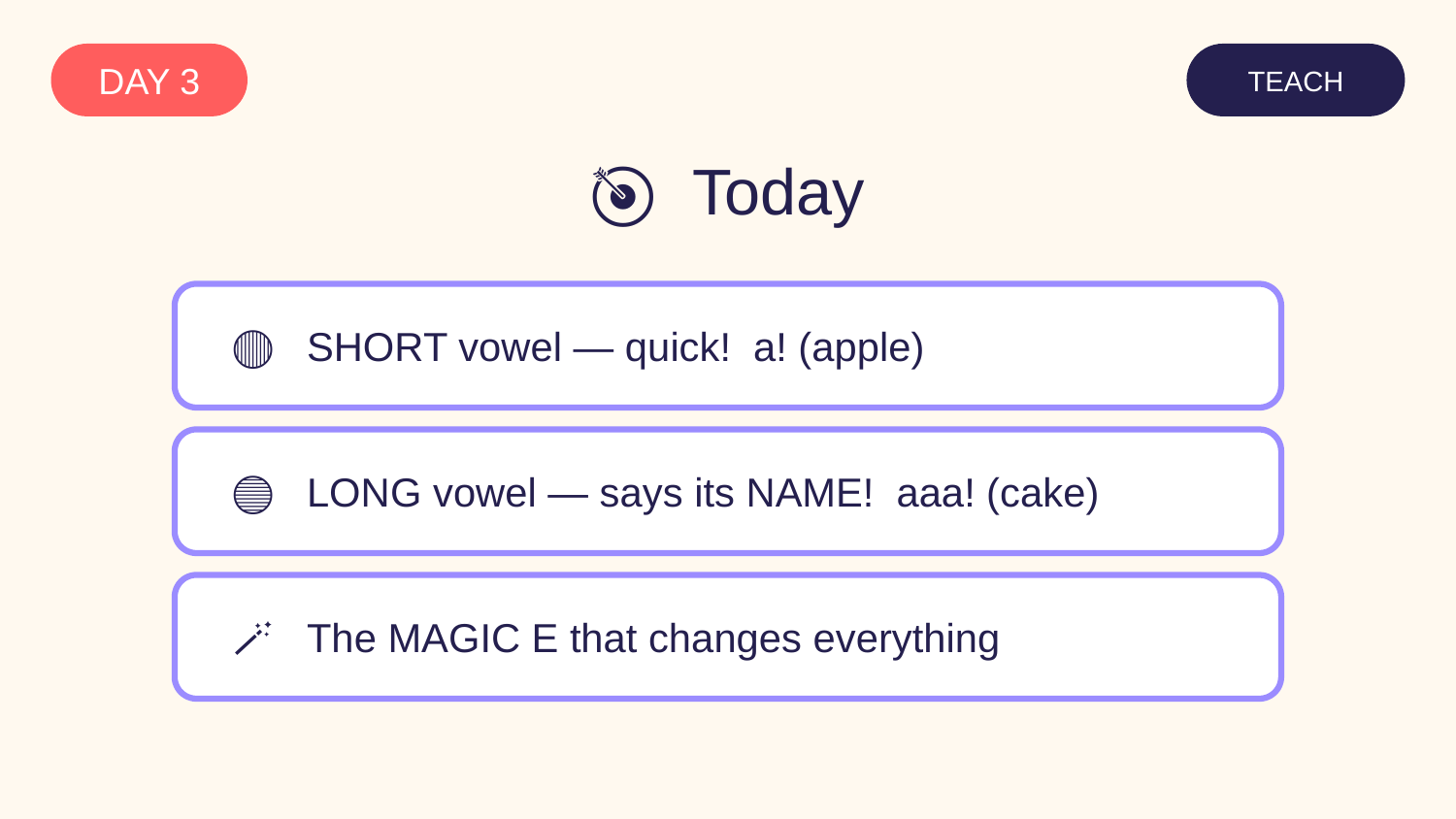

DAY 3

TEACH
🎯  Today

🔴   SHORT vowel — quick!  a! (apple)

🔵   LONG vowel — says its NAME!  aaa! (cake)

🪄   The MAGIC E that changes everything